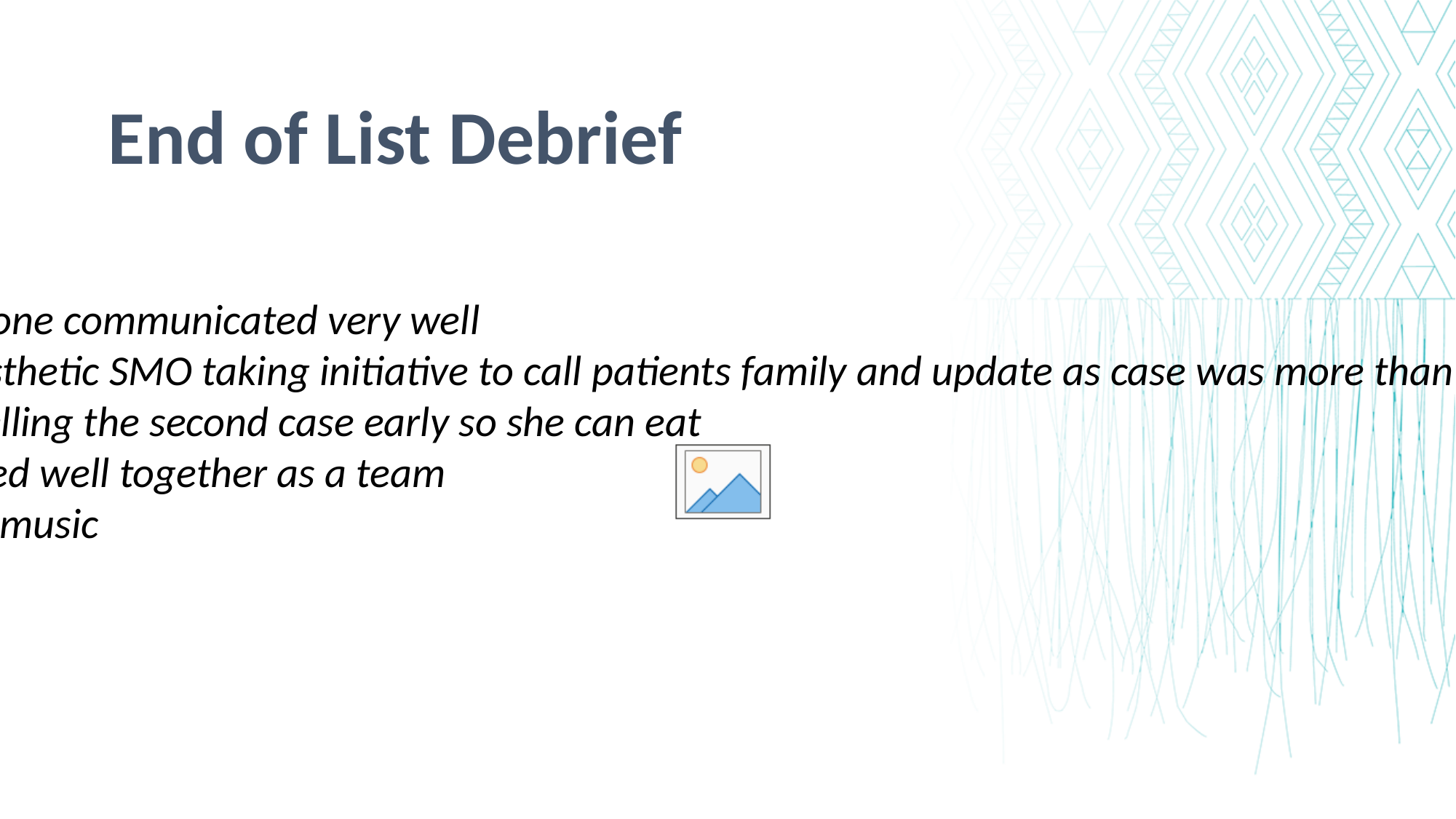

End of List Debrief
Plus
Everyone communicated very well
Anaesthetic SMO taking initiative to call patients family and update as case was more than 6 hrs
Cancelling the second case early so she can eat
Worked well together as a team
Good music